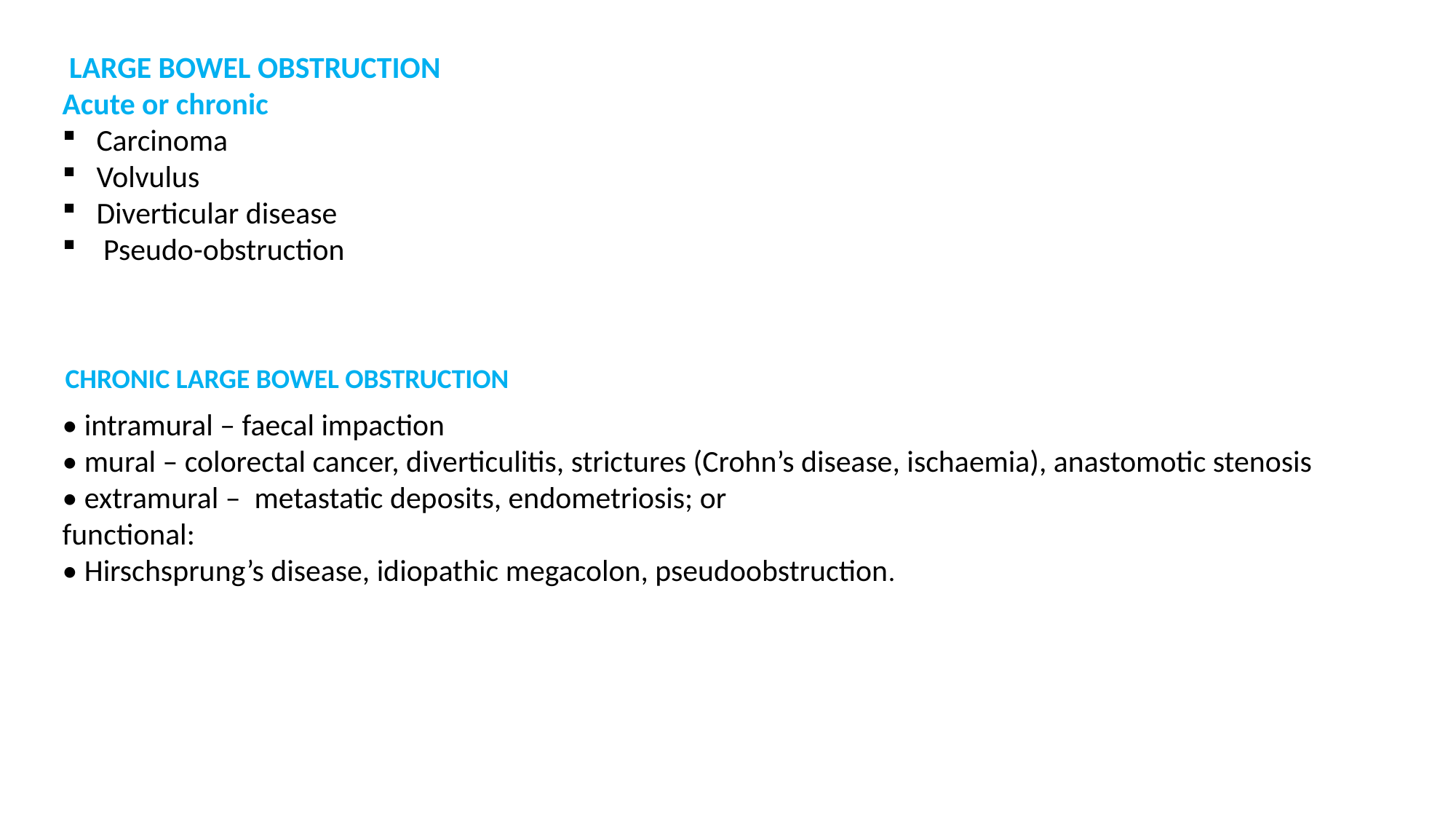

LARGE BOWEL OBSTRUCTION
Acute or chronic
Carcinoma
Volvulus
Diverticular disease
 Pseudo-obstruction
CHRONIC LARGE BOWEL OBSTRUCTION
• intramural – faecal impaction
• mural – colorectal cancer, diverticulitis, strictures (Crohn’s disease, ischaemia), anastomotic stenosis
• extramural –  metastatic deposits, endometriosis; or
functional:
• Hirschsprung’s disease, idiopathic megacolon, pseudoobstruction.